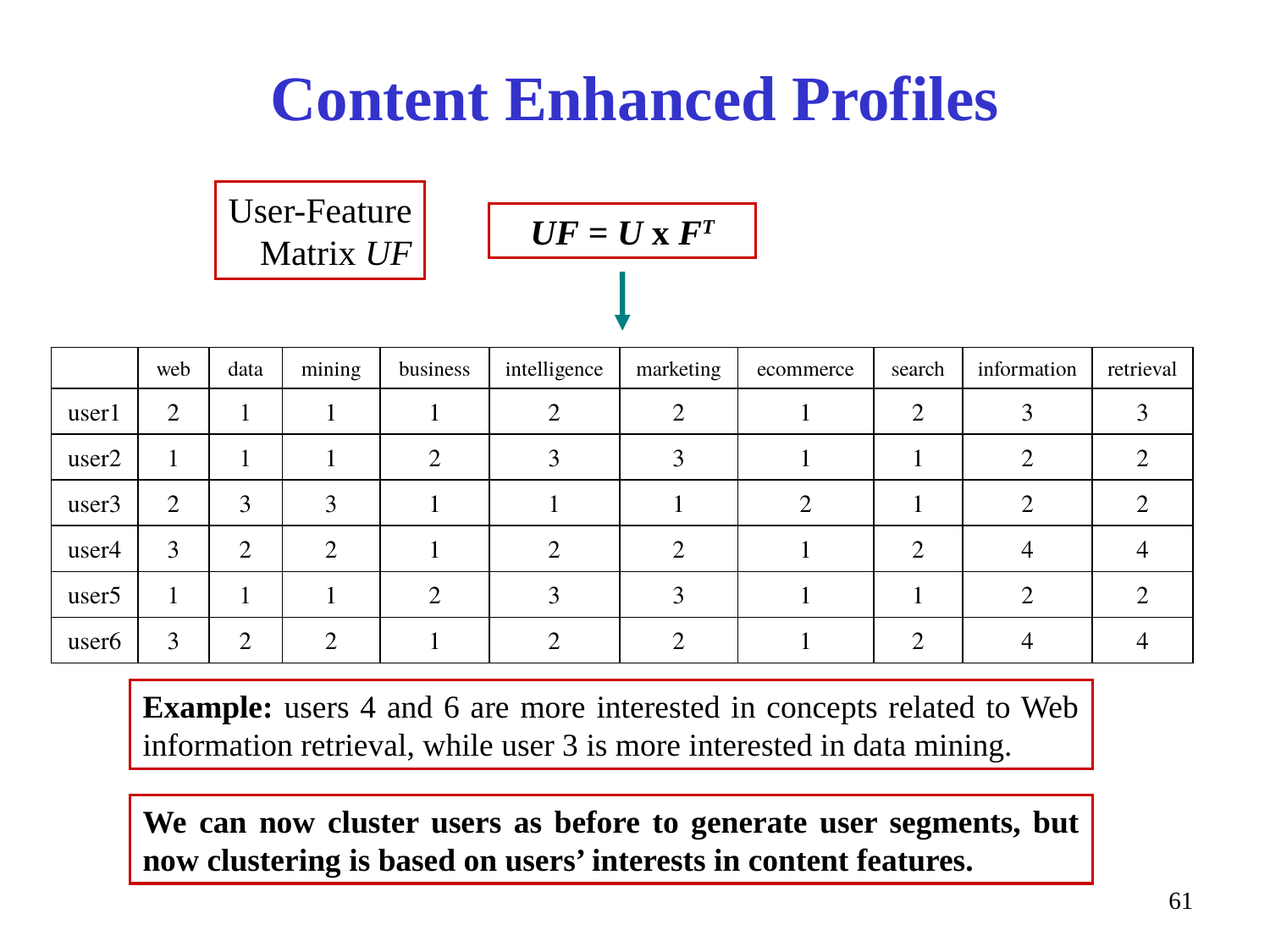

# Content Enhanced Profiles
User-Feature
Matrix UF
UF = U x FT

|  | web | data | mining | business | intelligence | marketing | ecommerce | search | information | retrieval |
| --- | --- | --- | --- | --- | --- | --- | --- | --- | --- | --- |
| user1 | 2 | 1 | 1 | 1 | 2 | 2 | 1 | 2 | 3 | 3 |
| user2 | 1 | 1 | 1 | 2 | 3 | 3 | 1 | 1 | 2 | 2 |
| user3 | 2 | 3 | 3 | 1 | 1 | 1 | 2 | 1 | 2 | 2 |
| user4 | 3 | 2 | 2 | 1 | 2 | 2 | 1 | 2 | 4 | 4 |
| user5 | 1 | 1 | 1 | 2 | 3 | 3 | 1 | 1 | 2 | 2 |
| user6 | 3 | 2 | 2 | 1 | 2 | 2 | 1 | 2 | 4 | 4 |
Example: users 4 and 6 are more interested in concepts related to Web information retrieval, while user 3 is more interested in data mining.
We can now cluster users as before to generate user segments, but now clustering is based on users’ interests in content features.
61